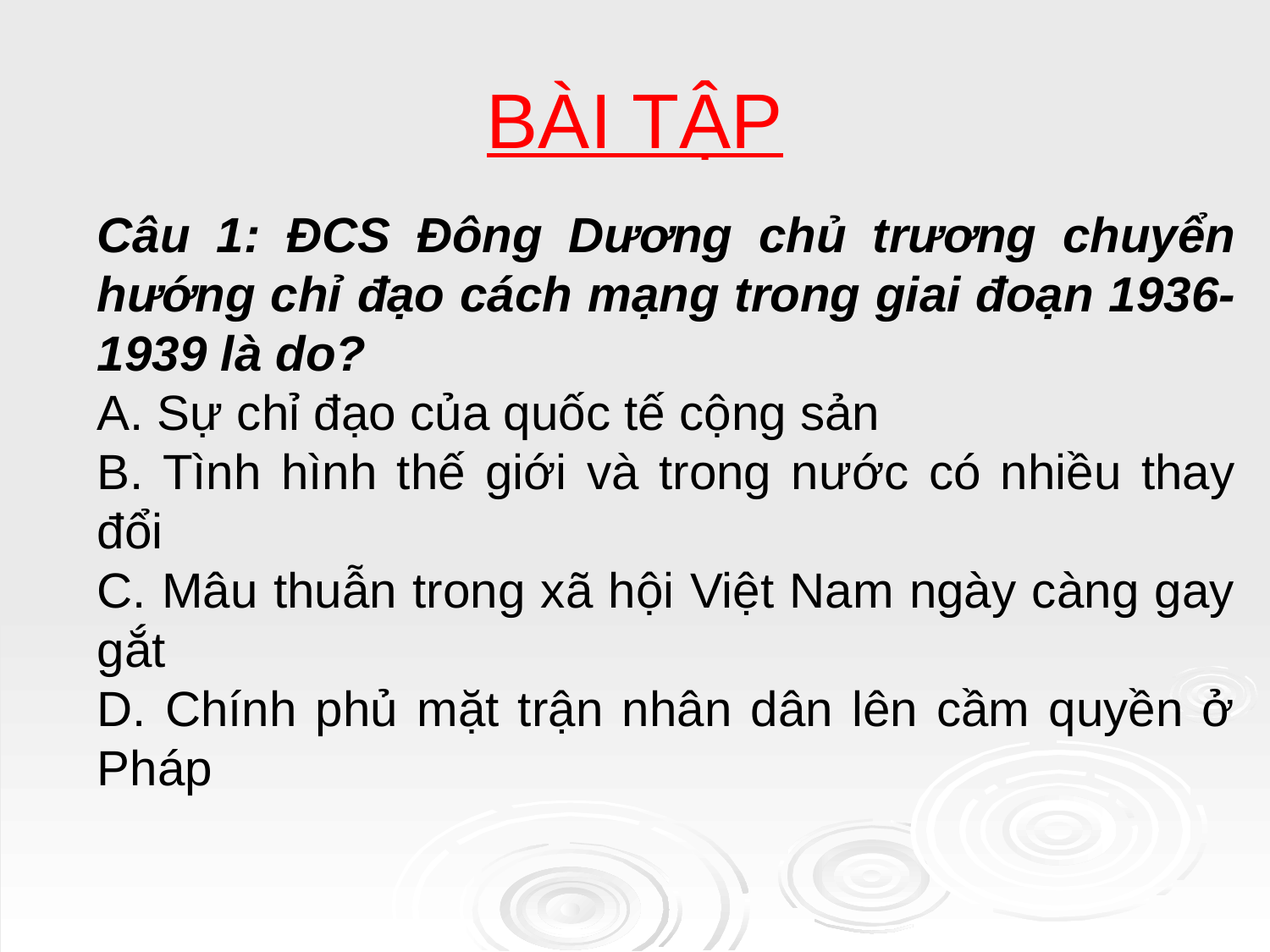

# BÀI TẬP
Câu 1: ĐCS Đông Dương chủ trương chuyển hướng chỉ đạo cách mạng trong giai đoạn 1936-1939 là do?
A. Sự chỉ đạo của quốc tế cộng sản
B. Tình hình thế giới và trong nước có nhiều thay đổi
C. Mâu thuẫn trong xã hội Việt Nam ngày càng gay gắt
D. Chính phủ mặt trận nhân dân lên cầm quyền ở Pháp